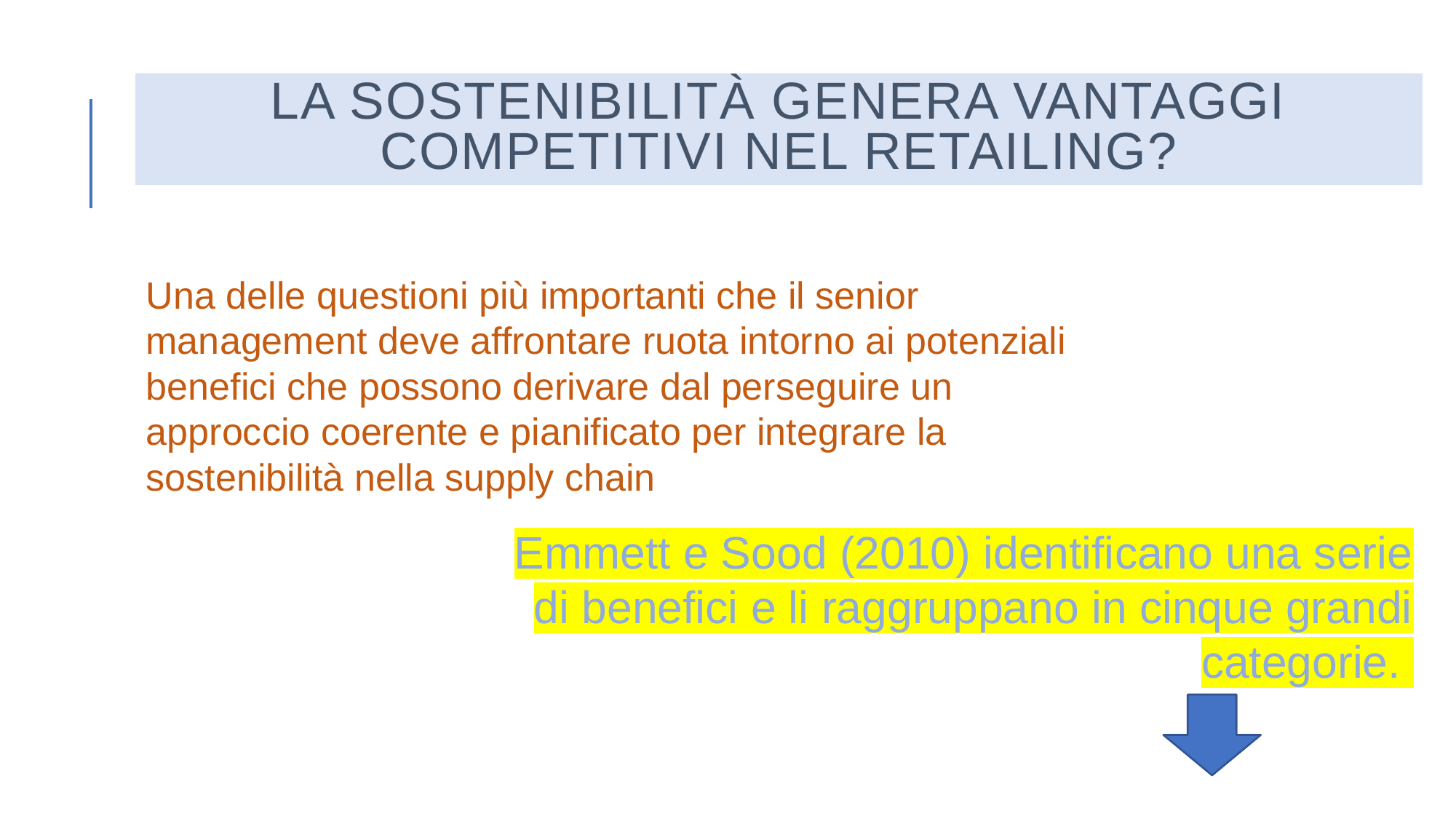

# La sostenibilità genera vantaggi competitivi nel retailing?
Una delle questioni più importanti che il senior management deve affrontare ruota intorno ai potenziali benefici che possono derivare dal perseguire un approccio coerente e pianificato per integrare la sostenibilità nella supply chain
Emmett e Sood (2010) identificano una serie di benefici e li raggruppano in cinque grandi categorie.